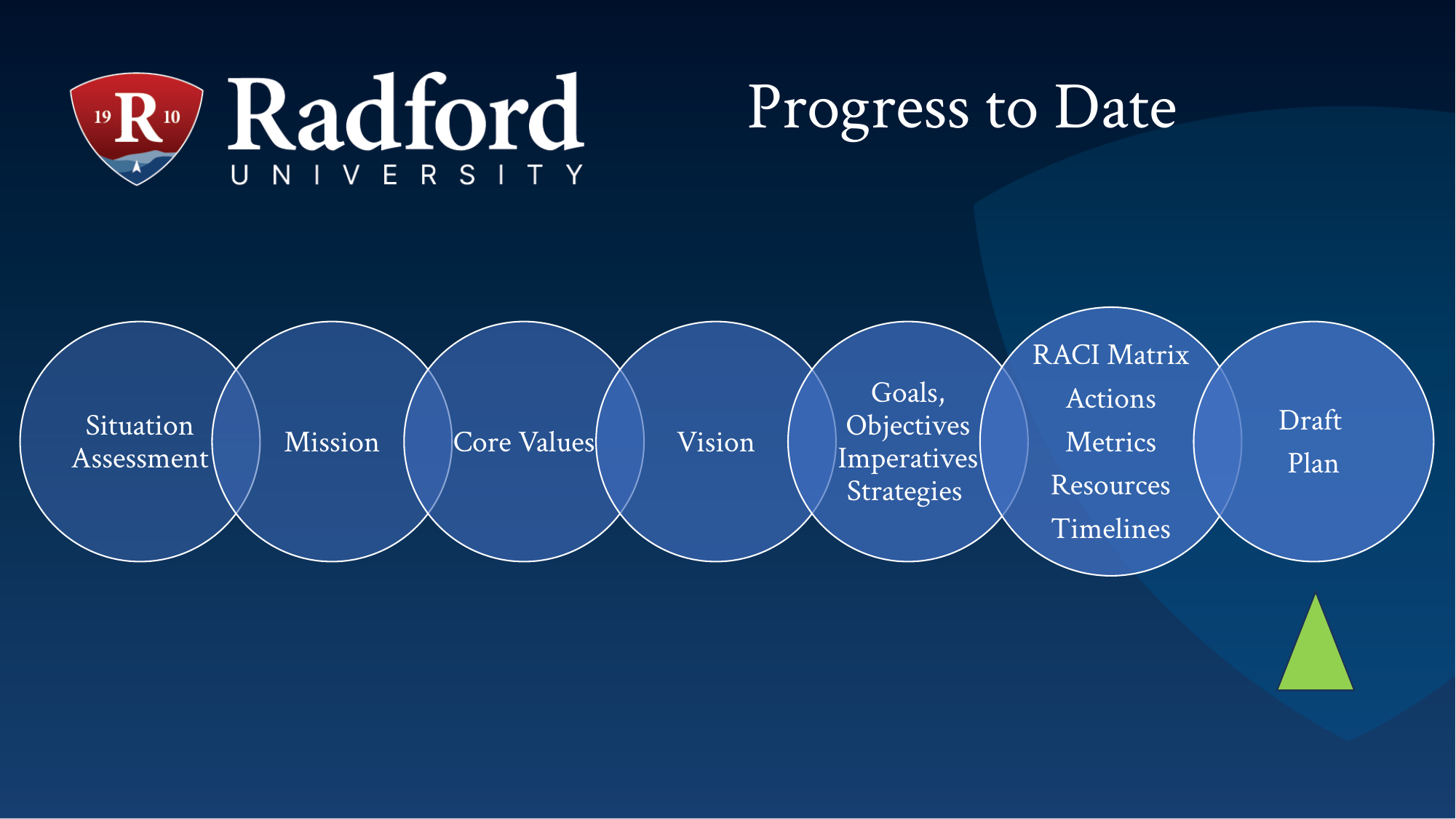

Situation Assessment
Mission
Core Values
Vision
Goals, Objectives Imperatives Strategies
RACI Matrix
Actions
Metrics
Resources
Timelines
Draft
Plan
# Progress to Date